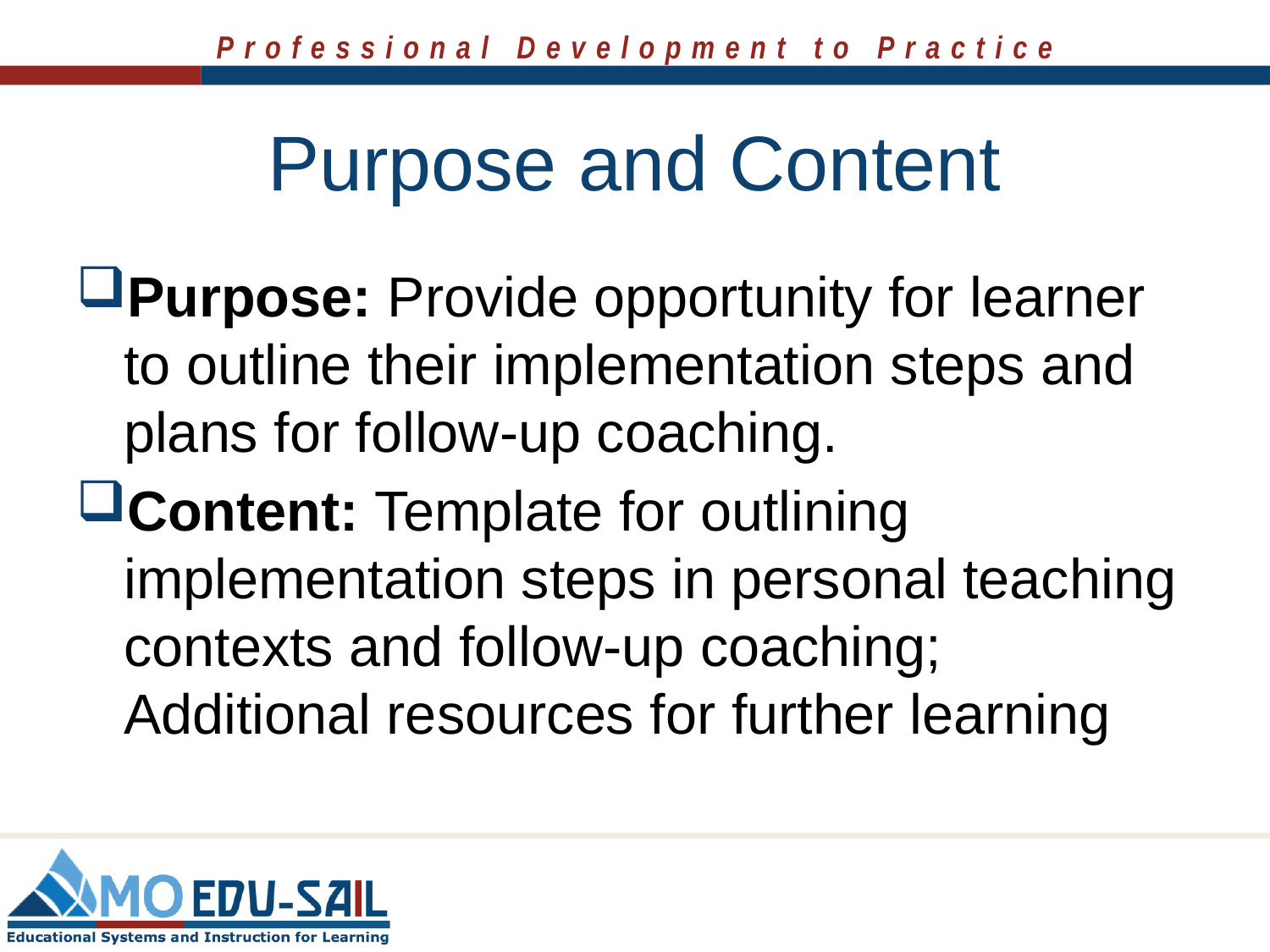

# Purpose and Content
Purpose: Provide opportunity for learner to outline their implementation steps and plans for follow-up coaching.
Content: Template for outlining implementation steps in personal teaching contexts and follow-up coaching; Additional resources for further learning